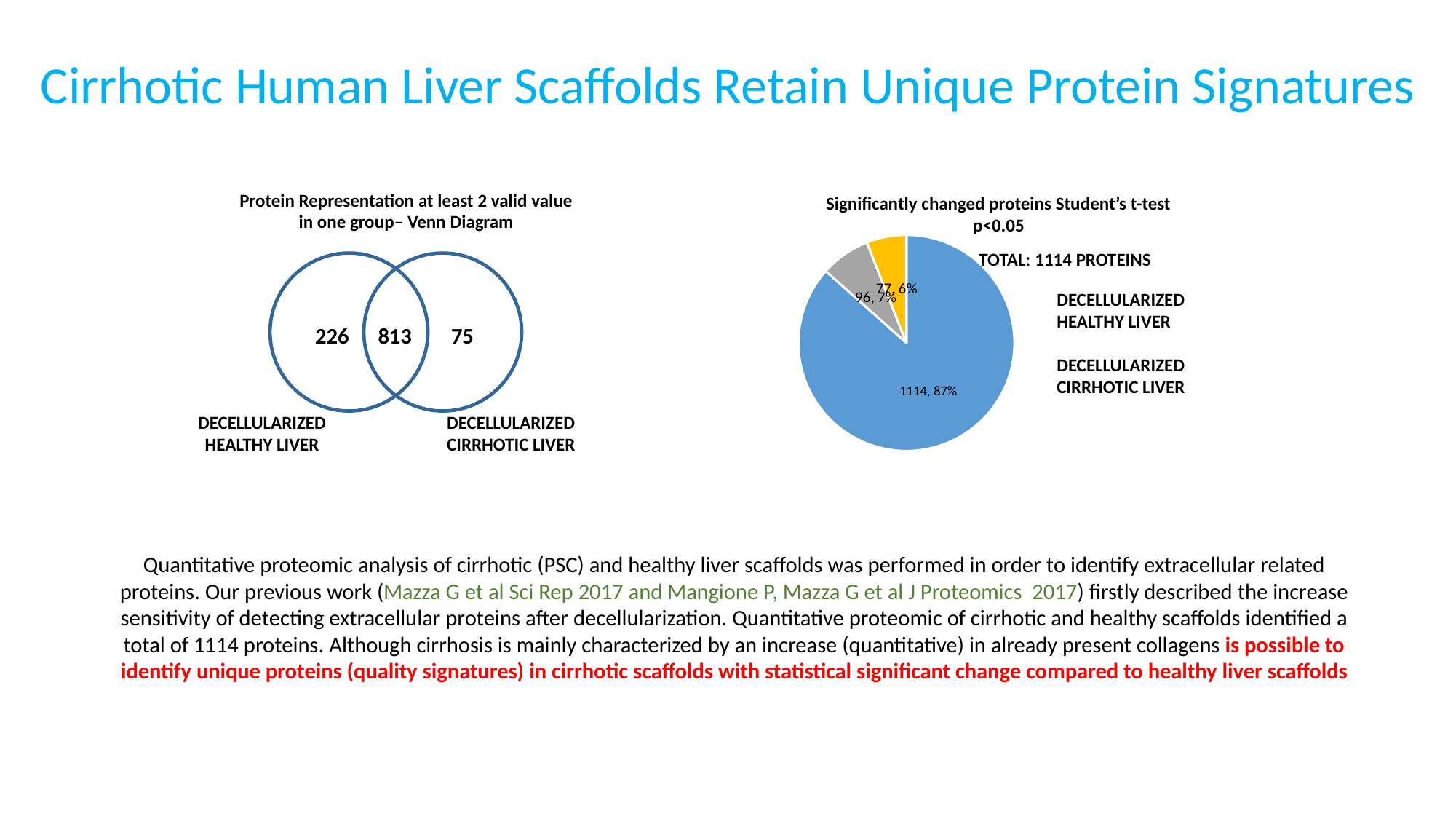

Cirrhotic Human Liver Scaffolds Retain Unique Protein Signatures
Protein Representation at least 2 valid value in one group– Venn Diagram

226
813
75
DECELLULARIZED
HEALTHY LIVER
DECELLULARIZED
CIRRHOTIC LIVER
Significantly changed proteins Student’s t-test p<0.05

[unsupported chart]

TOTAL: 1114 PROTEINS
DECELLULARIZED HEALTHY LIVER

DECELLULARIZED CIRRHOTIC LIVER
Quantitative proteomic analysis of cirrhotic (PSC) and healthy liver scaffolds was performed in order to identify extracellular related proteins. Our previous work (Mazza G et al Sci Rep 2017 and Mangione P, Mazza G et al J Proteomics  2017) firstly described the increase sensitivity of detecting extracellular proteins after decellularization. Quantitative proteomic of cirrhotic and healthy scaffolds identified a total of 1114 proteins. Although cirrhosis is mainly characterized by an increase (quantitative) in already present collagens is possible to identify unique proteins (quality signatures) in cirrhotic scaffolds with statistical significant change compared to healthy liver scaffolds